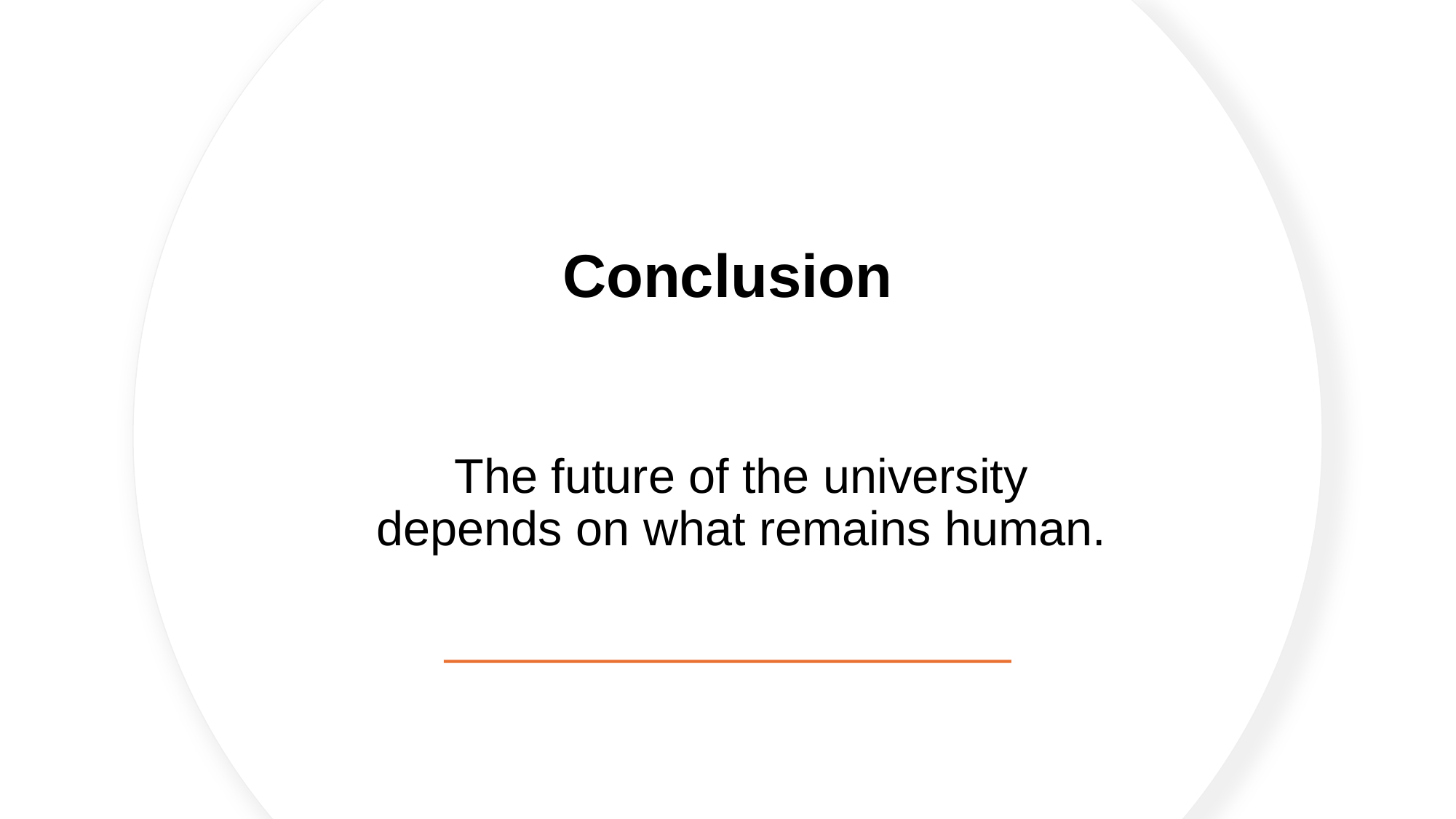

# Conclusion
The future of the university
depends on what remains human.